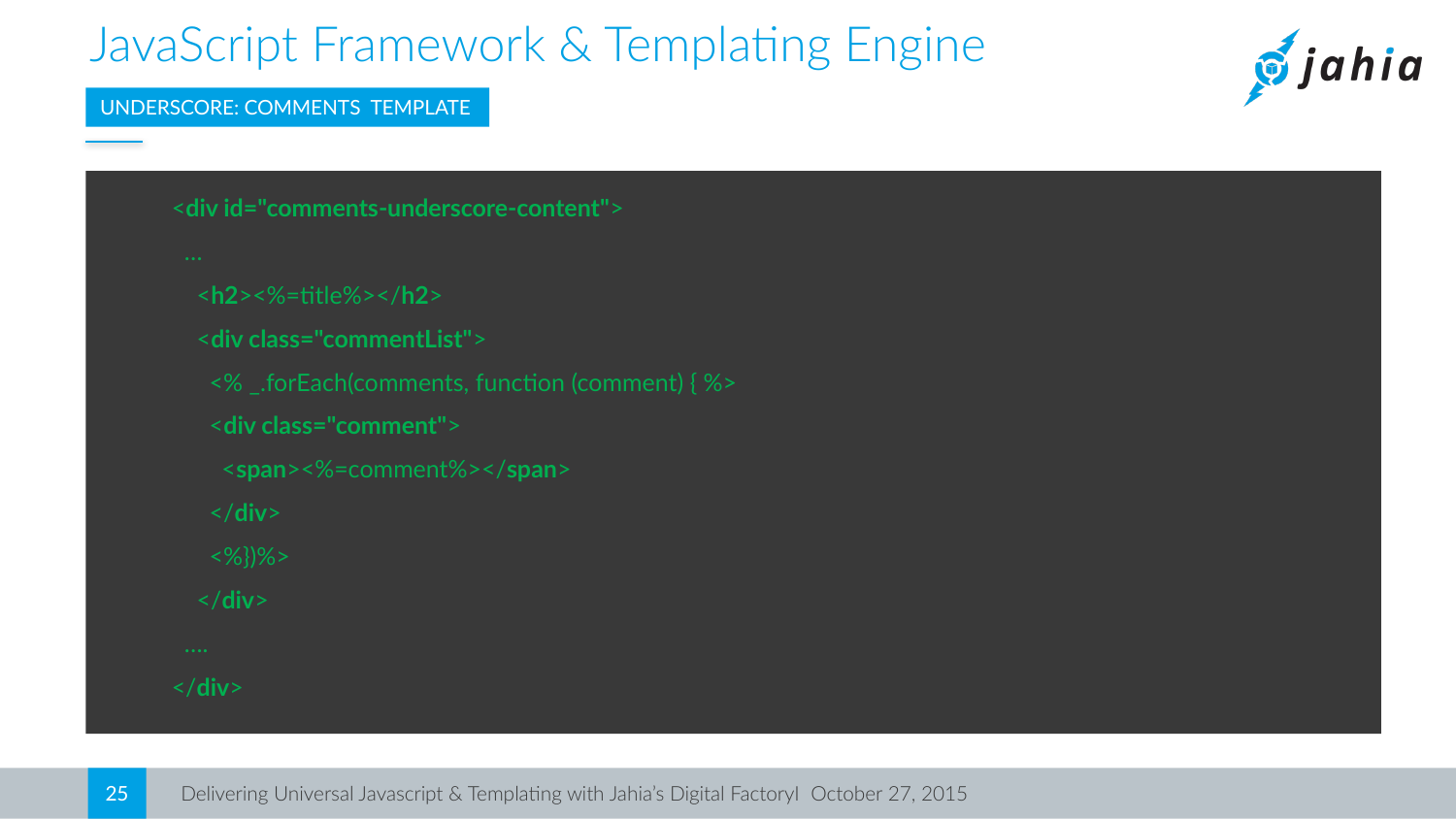

# JavaScript Framework & Templating Engine
UNDERSCORE: COMMENTS  TEMPLATE
<div id="comments-underscore-content">
  …
    <h2><%=title%></h2>
    <div class="commentList">
      <% _.forEach(comments, function (comment) { %>
      <div class="comment">
        <span><%=comment%></span>
      </div>
      <%})%>
    </div>
  ….
</div>